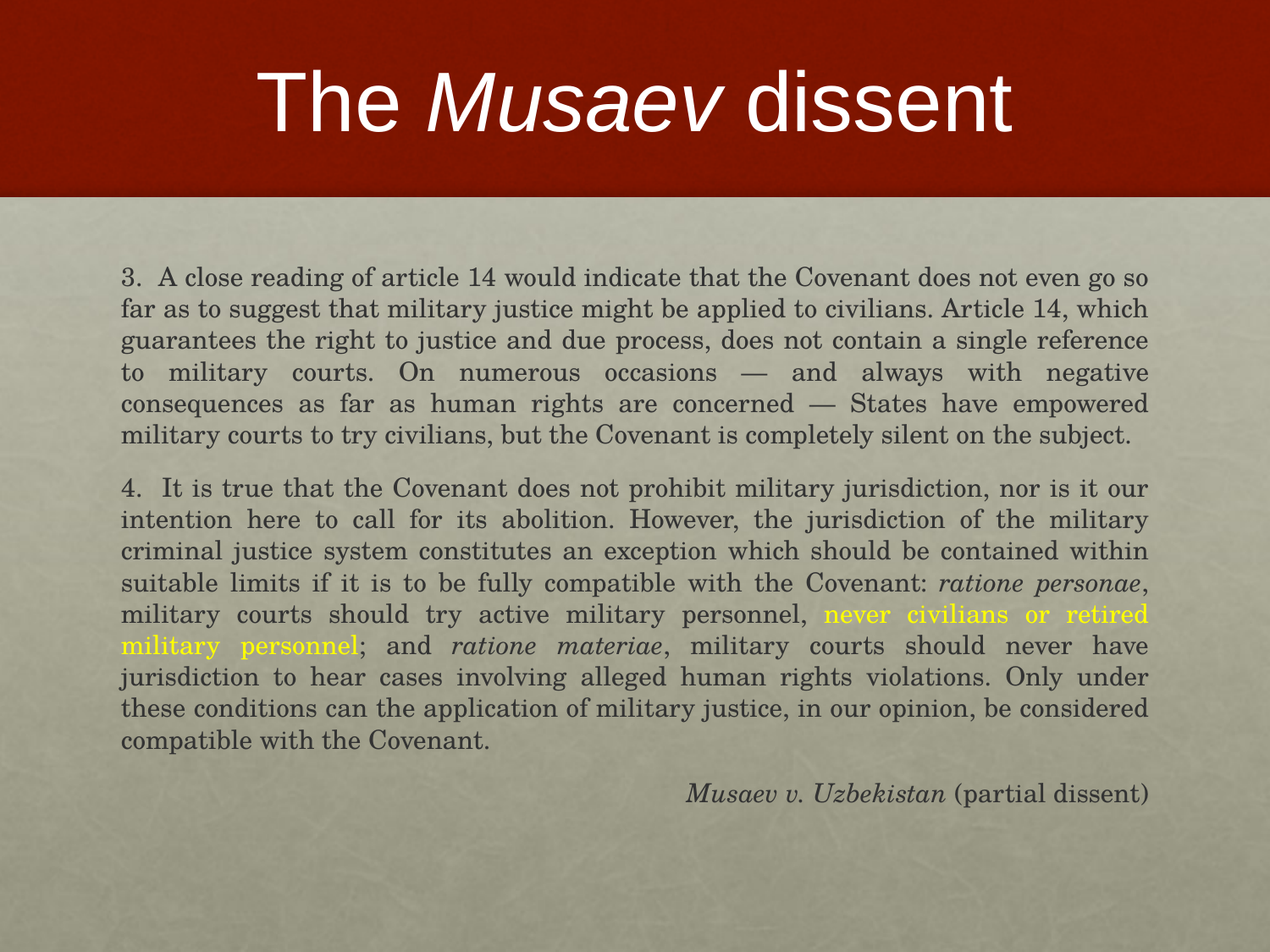

# The Musaev dissent
3.  A close reading of article 14 would indicate that the Covenant does not even go so far as to suggest that military justice might be applied to civilians. Article 14, which guarantees the right to justice and due process, does not contain a single reference to military courts. On numerous occasions — and always with negative consequences as far as human rights are concerned — States have empowered military courts to try civilians, but the Covenant is completely silent on the subject.
4.  It is true that the Covenant does not prohibit military jurisdiction, nor is it our intention here to call for its abolition. However, the jurisdiction of the military criminal justice system constitutes an exception which should be contained within suitable limits if it is to be fully compatible with the Covenant: ratione personae, military courts should try active military personnel, never civilians or retired military personnel; and ratione materiae, military courts should never have jurisdiction to hear cases involving alleged human rights violations. Only under these conditions can the application of military justice, in our opinion, be considered compatible with the Covenant.
Musaev v. Uzbekistan (partial dissent)